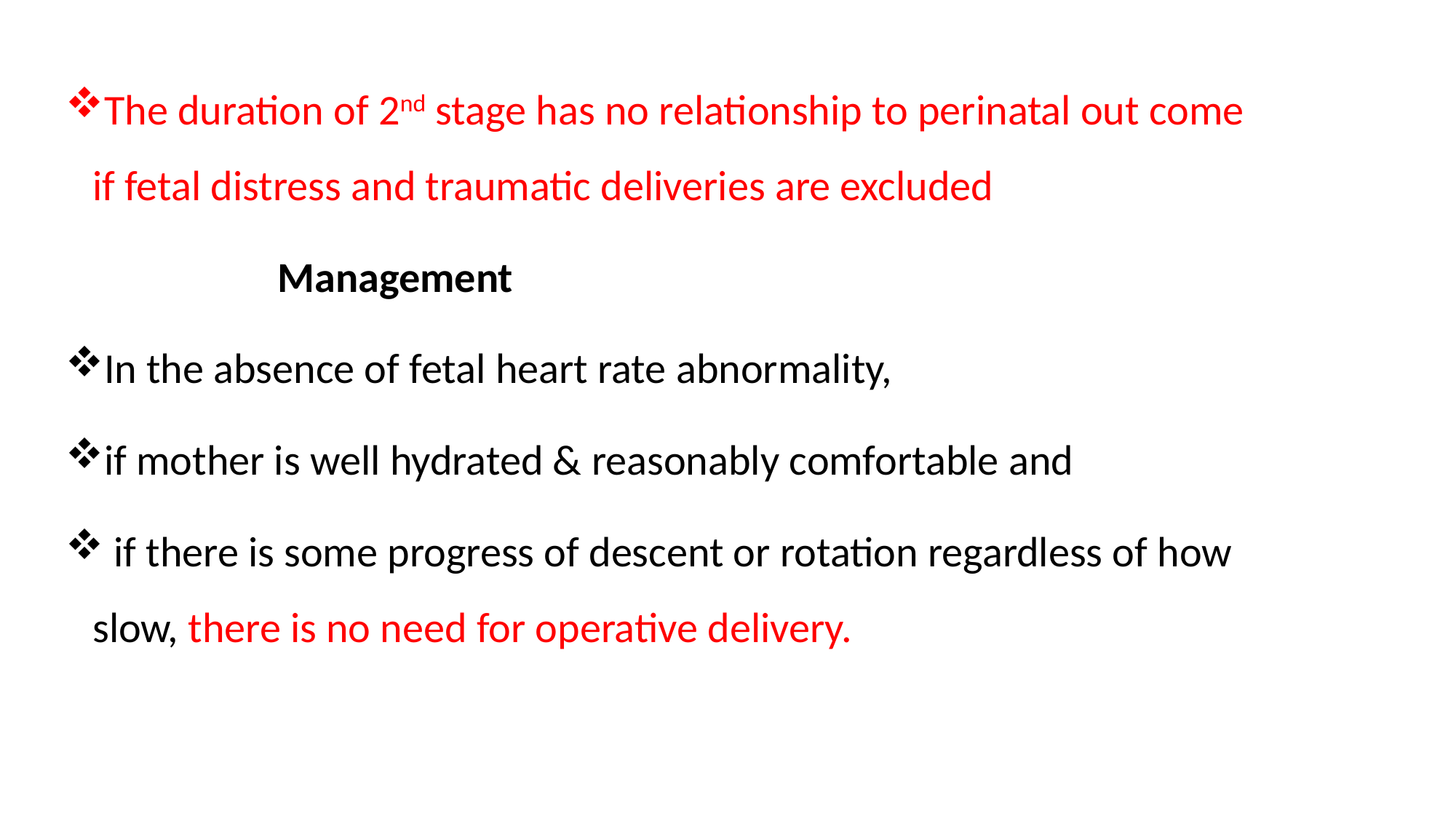

#
The duration of 2nd stage has no relationship to perinatal out come if fetal distress and traumatic deliveries are excluded
                      Management
In the absence of fetal heart rate abnormality,
if mother is well hydrated & reasonably comfortable and
 if there is some progress of descent or rotation regardless of how slow, there is no need for operative delivery.

26